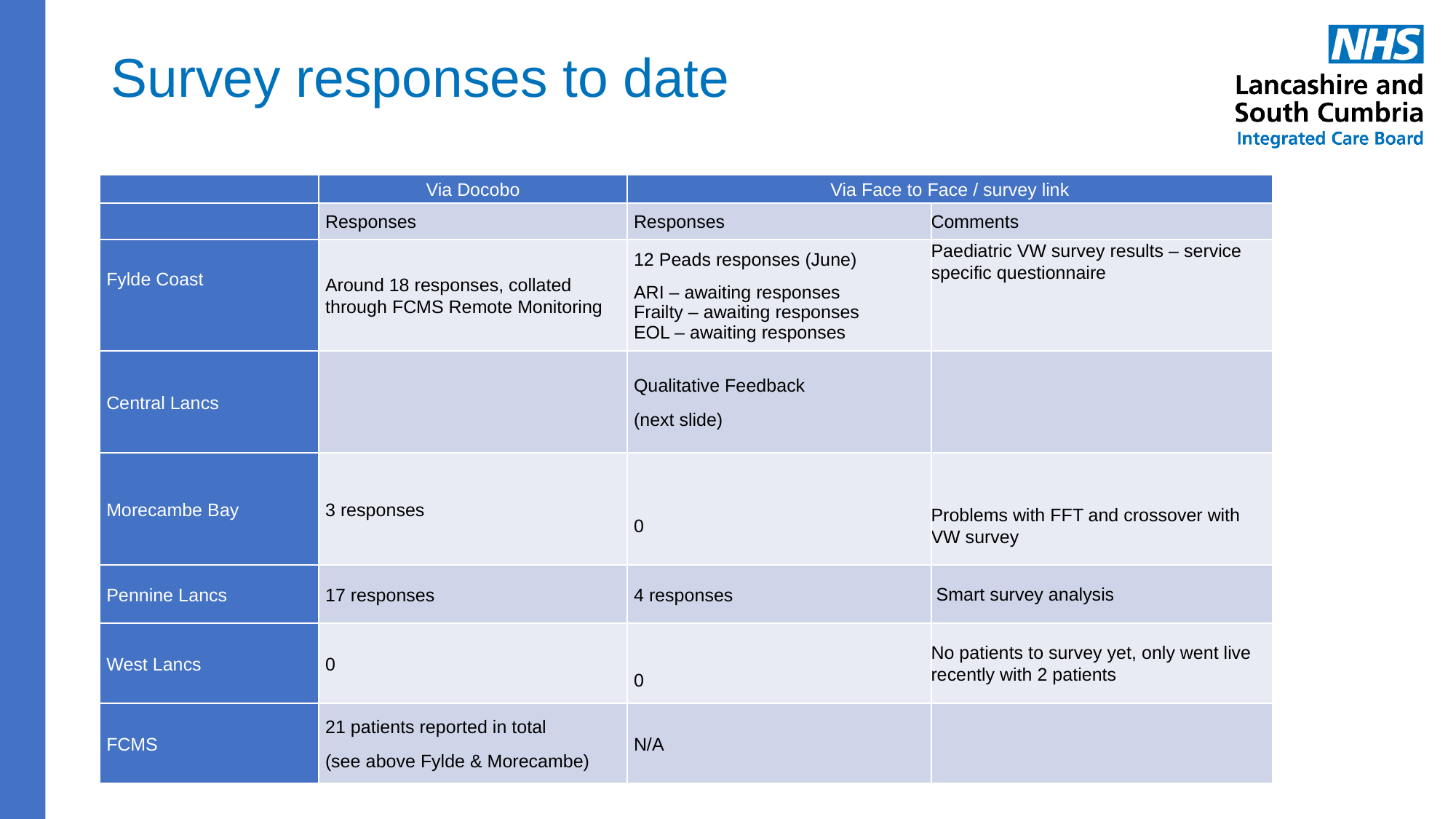

# Survey responses to date
|  | Via Docobo | Via Face to Face / survey link | Unable to attend |
| --- | --- | --- | --- |
|  | Responses | Responses | Comments |
| Fylde Coast | Around 18 responses, collated through FCMS Remote Monitoring | 12 Peads responses (June) ARI – awaiting responses Frailty – awaiting responses EOL – awaiting responses | Paediatric VW survey results – service specific questionnaire |
| Central Lancs |  | Qualitative Feedback (next slide) |  |
| Morecambe Bay | 3 responses | 0 | Problems with FFT and crossover with VW survey |
| Pennine Lancs | 17 responses | 4 responses | Smart survey analysis |
| West Lancs | 0 | 0 | No patients to survey yet, only went live recently with 2 patients |
| FCMS | 21 patients reported in total (see above Fylde & Morecambe) | N/A |  |